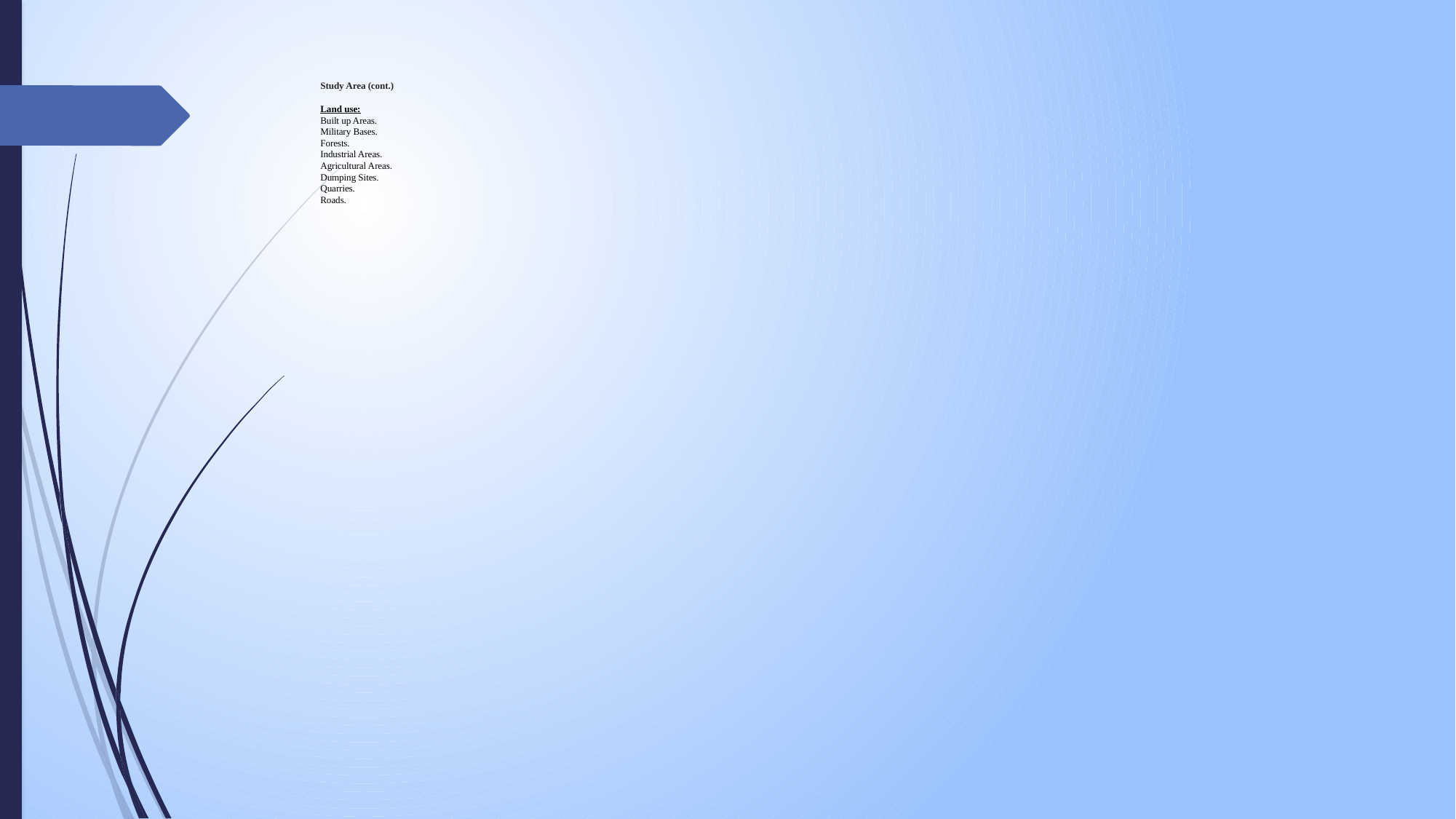

# Study Area (cont.) Land use: Built up Areas. Military Bases. Forests. Industrial Areas. Agricultural Areas. Dumping Sites. Quarries. Roads.